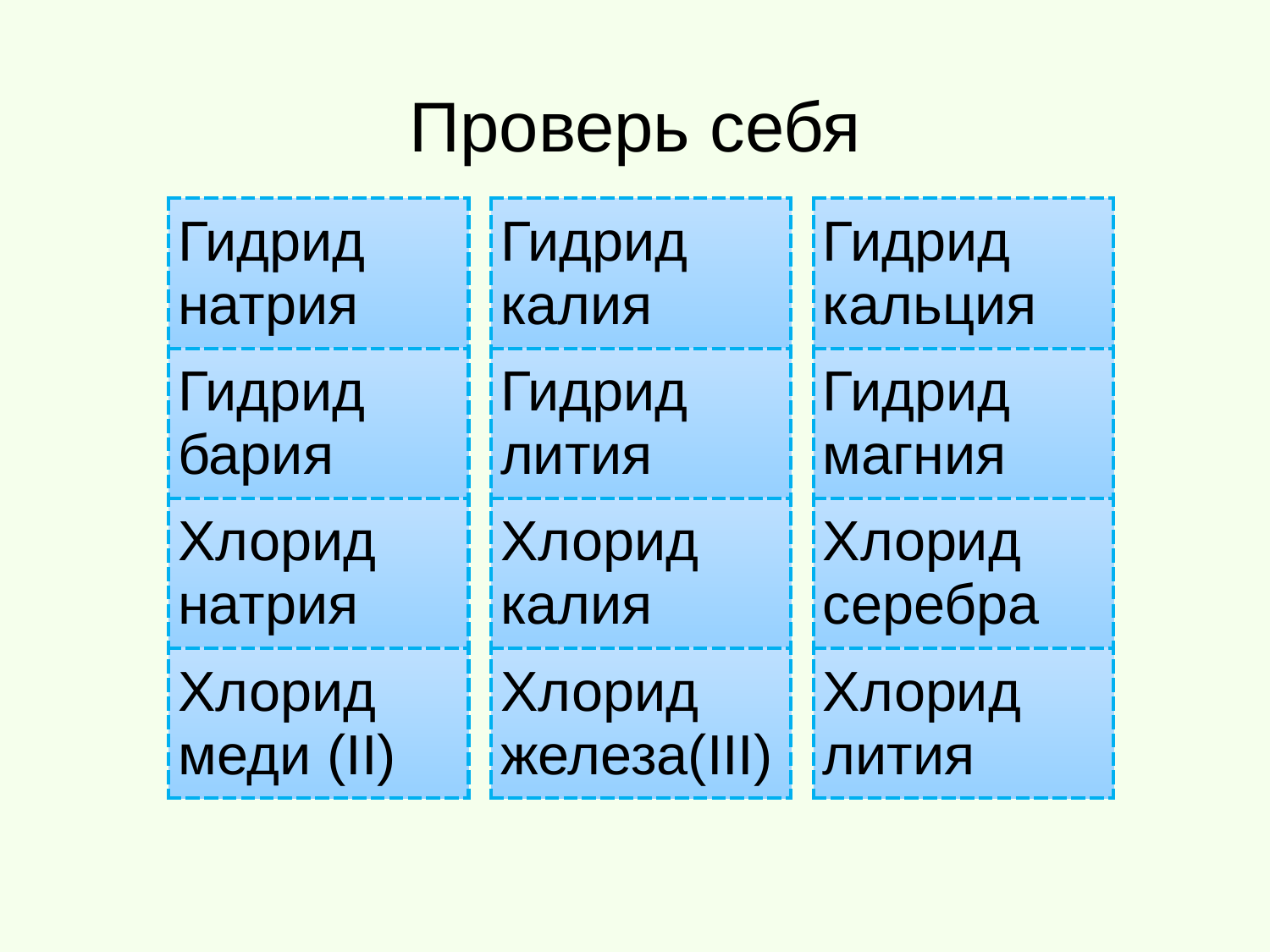

Проверь себя
| Гидрид натрия |
| --- |
| Гидрид бария |
| Хлорид натрия |
| Хлорид меди (II) |
| Гидрид калия |
| --- |
| Гидрид лития |
| Хлорид калия |
| Хлорид железа(III) |
| Гидрид кальция |
| --- |
| Гидрид магния |
| Хлорид серебра |
| Хлорид лития |